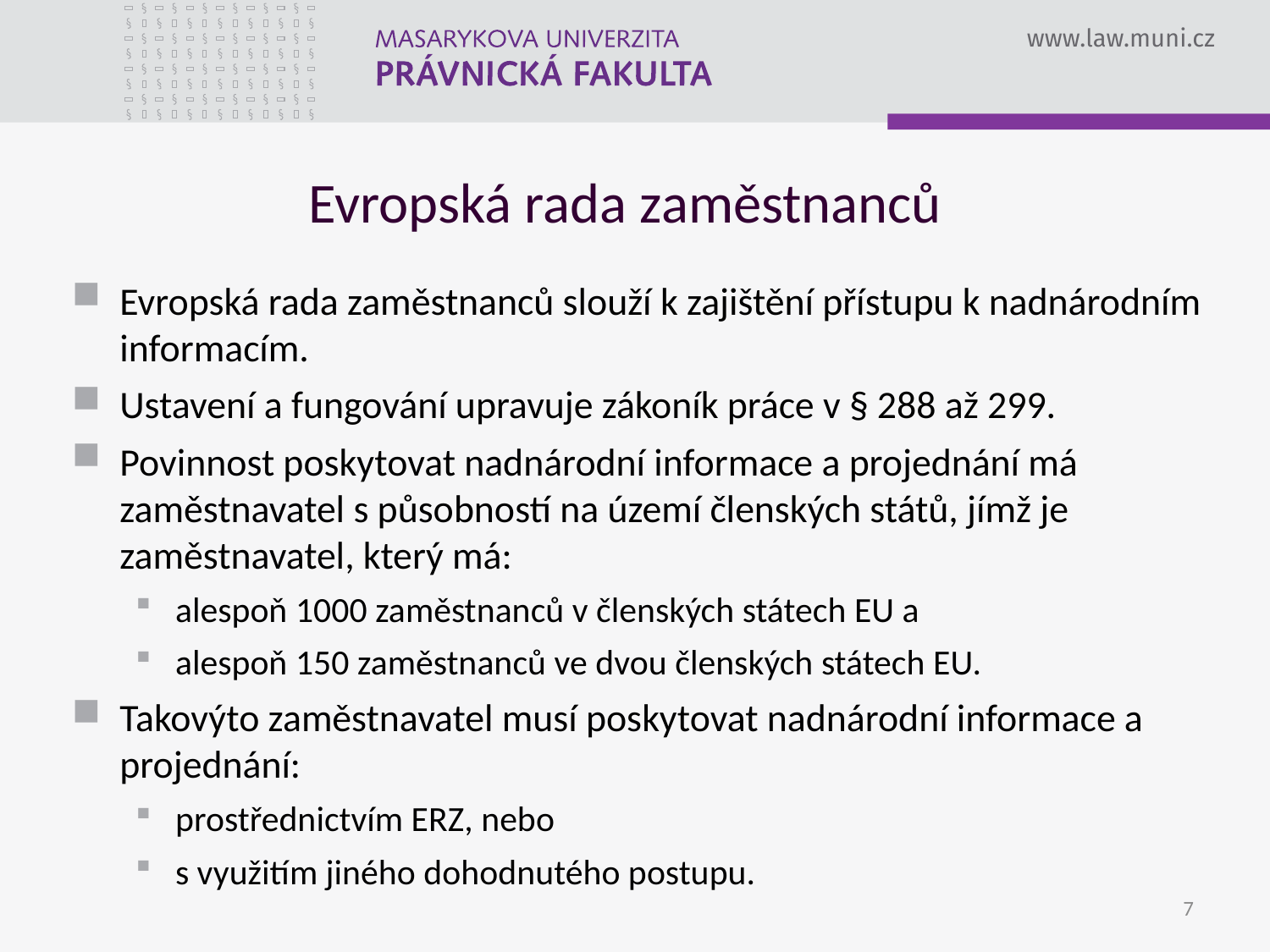

# Evropská rada zaměstnanců
Evropská rada zaměstnanců slouží k zajištění přístupu k nadnárodním informacím.
Ustavení a fungování upravuje zákoník práce v § 288 až 299.
Povinnost poskytovat nadnárodní informace a projednání má zaměstnavatel s působností na území členských států, jímž je zaměstnavatel, který má:
alespoň 1000 zaměstnanců v členských státech EU a
alespoň 150 zaměstnanců ve dvou členských státech EU.
Takovýto zaměstnavatel musí poskytovat nadnárodní informace a projednání:
prostřednictvím ERZ, nebo
s využitím jiného dohodnutého postupu.
7